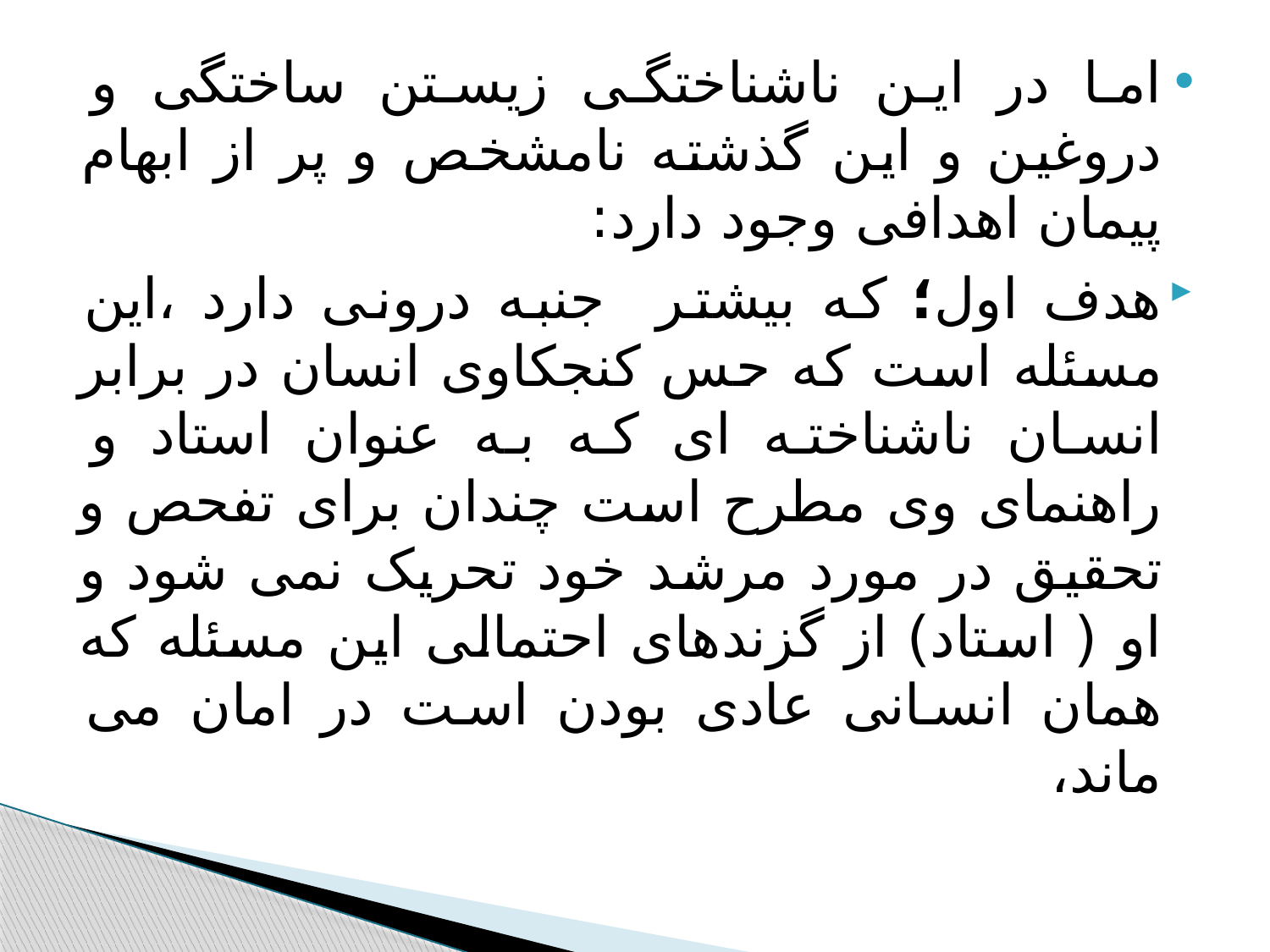

#
اما در این ناشناختگی زیستن ساختگی و دروغین و این گذشته نامشخص و پر از ابهام پیمان اهدافی وجود دارد:
هدف اول؛ که بیشتر  جنبه درونی دارد ،این مسئله است که حس کنجکاوی انسان در برابر انسان ناشناخته ای که به عنوان استاد و راهنمای وی مطرح است چندان برای تفحص و تحقیق در مورد مرشد خود تحریک نمی شود و او ( استاد) از گزندهای احتمالی این مسئله که همان انسانی عادی بودن است در امان می ماند،